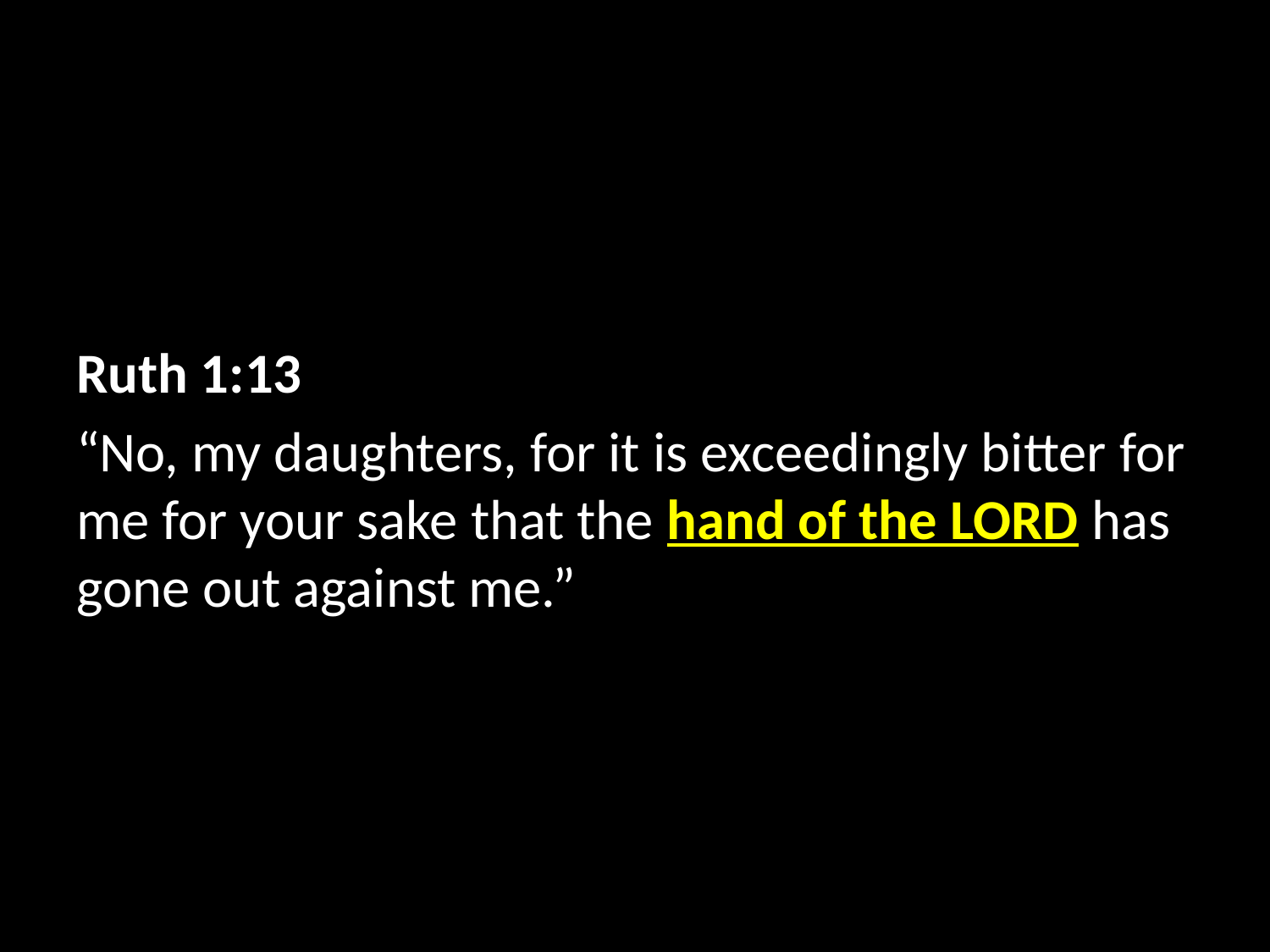

Ruth 1:13
“No, my daughters, for it is exceedingly bitter for me for your sake that the hand of the LORD has gone out against me.”